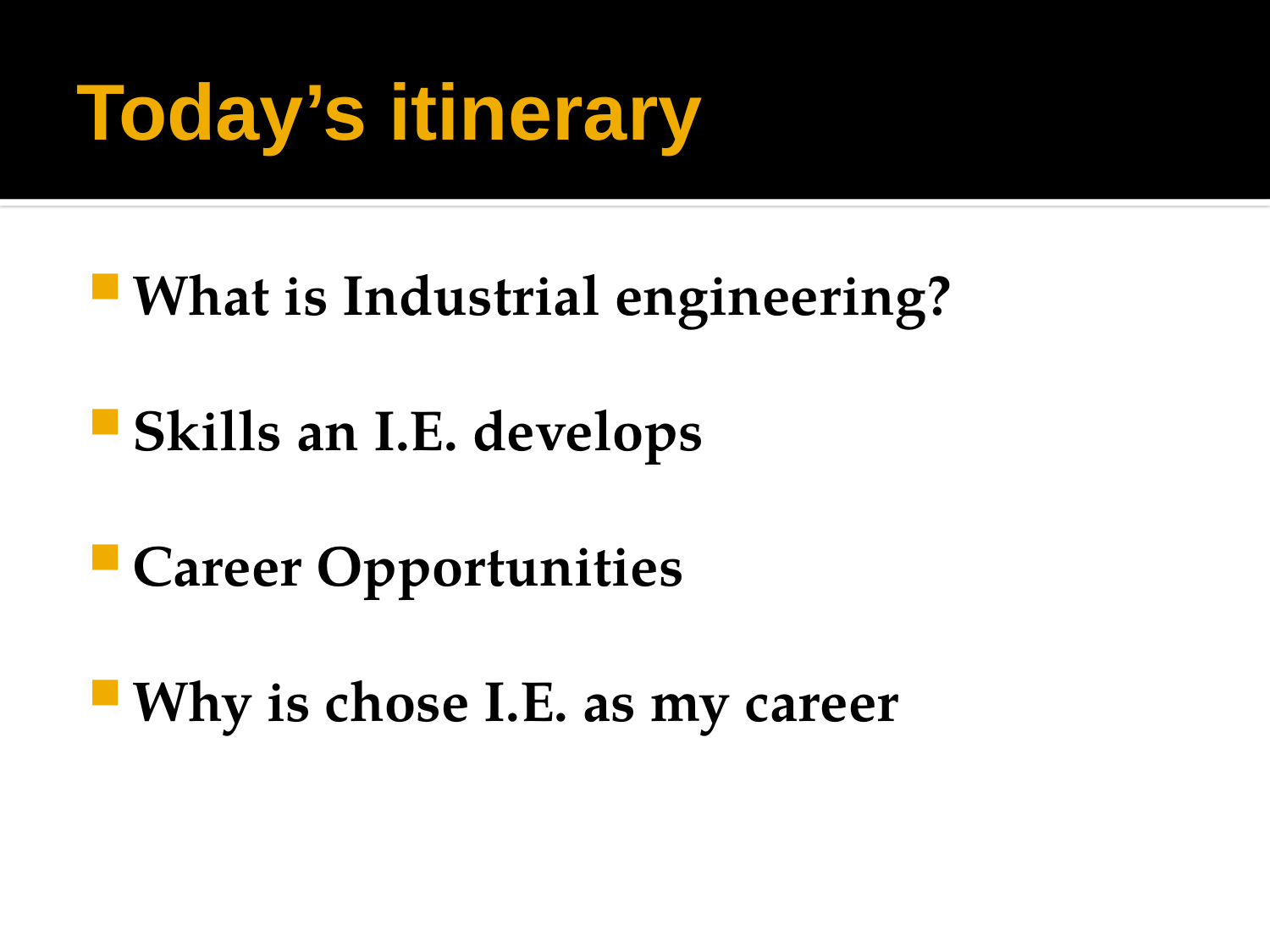

# Today’s itinerary
What is Industrial engineering?

Skills an I.E. develops

Career Opportunities

Why is chose I.E. as my career